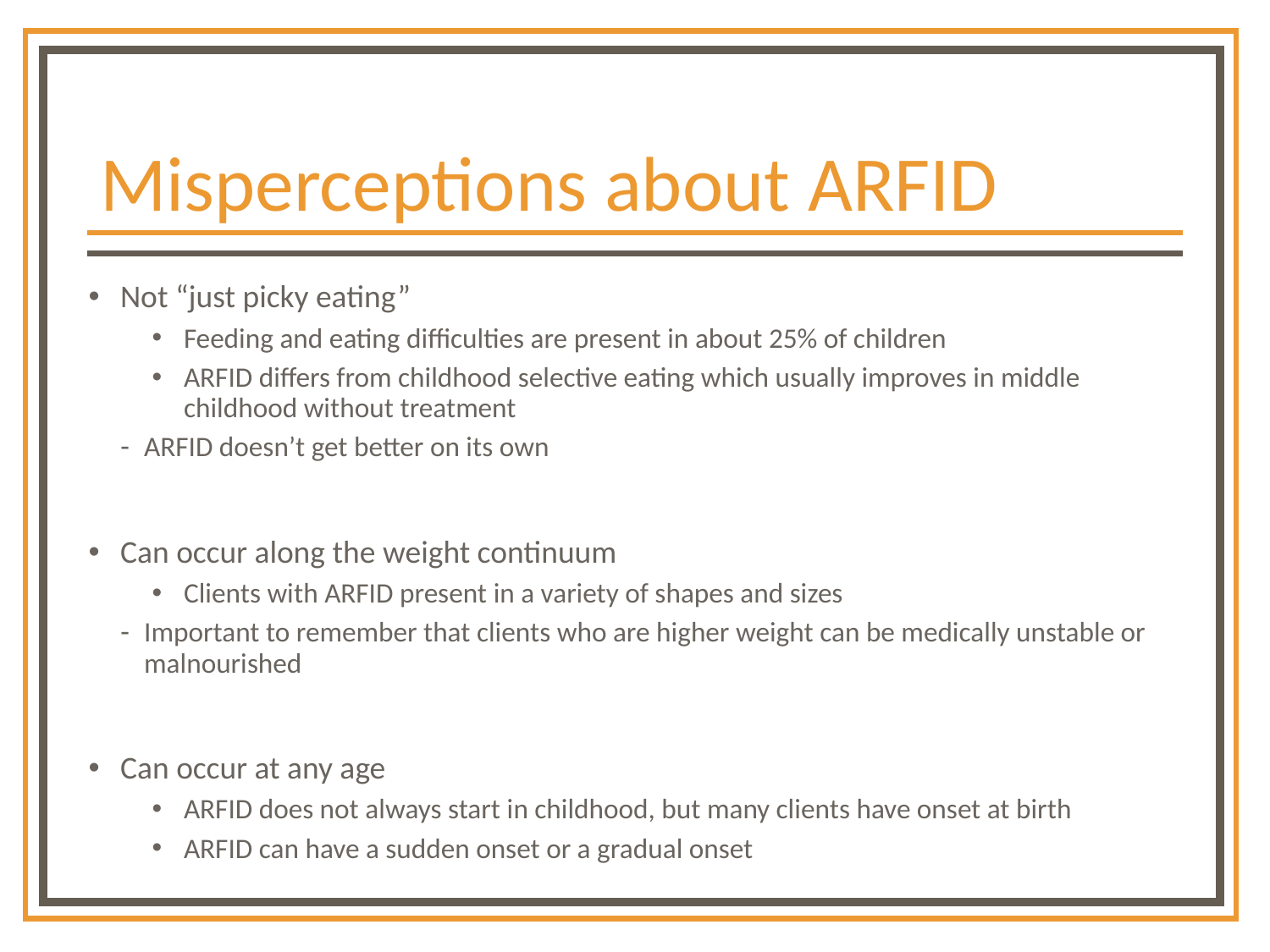

# Misperceptions about ARFID
Not “just picky eating”
Feeding and eating difficulties are present in about 25% of children
ARFID differs from childhood selective eating which usually improves in middle childhood without treatment
ARFID doesn’t get better on its own

Can occur along the weight continuum
Clients with ARFID present in a variety of shapes and sizes
Important to remember that clients who are higher weight can be medically unstable or malnourished

Can occur at any age
ARFID does not always start in childhood, but many clients have onset at birth
ARFID can have a sudden onset or a gradual onset